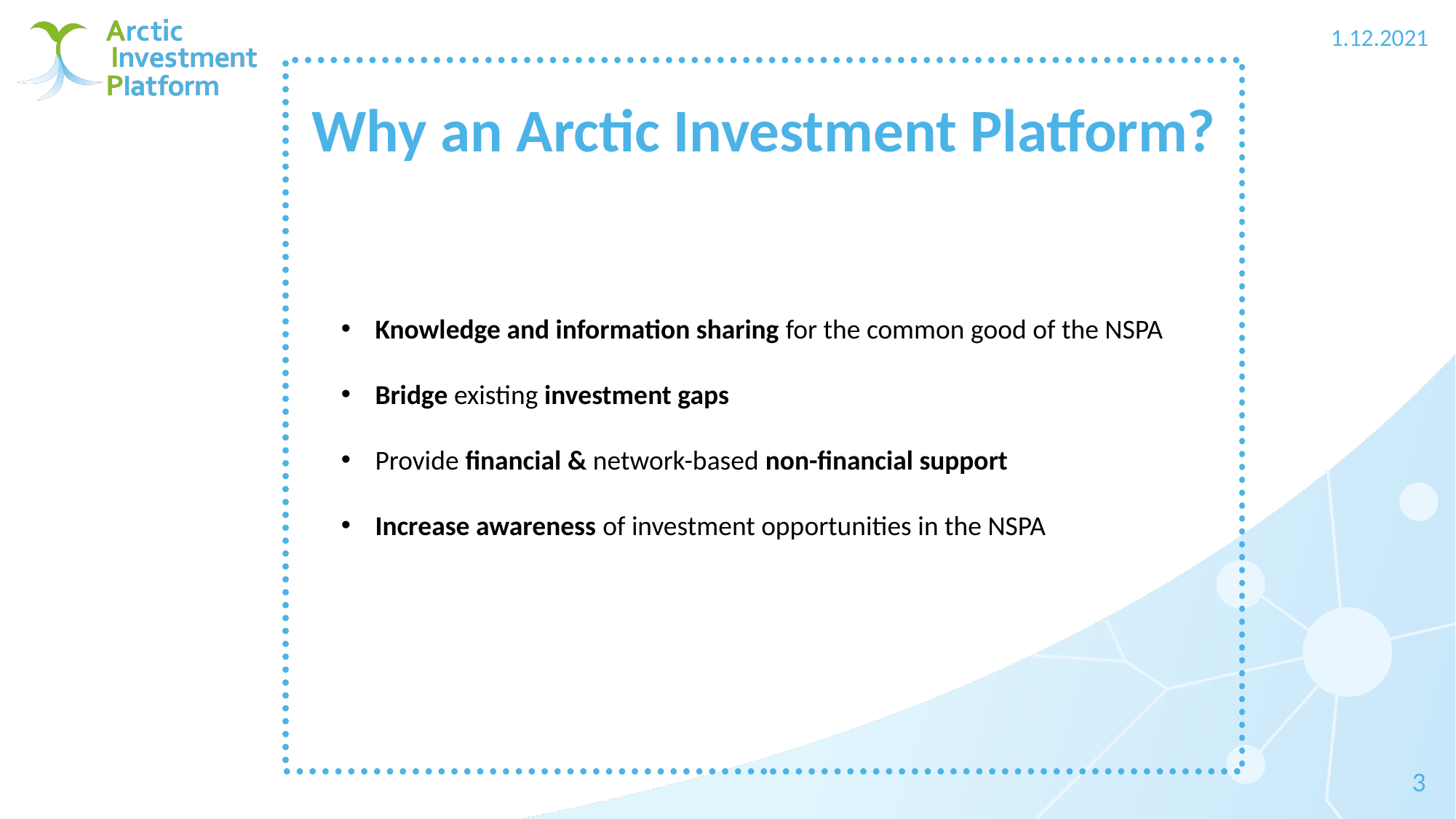

1.12.2021

Why an Arctic Investment Platform?

Knowledge and information sharing for the common good of the NSPA
Bridge existing investment gaps
Provide financial & network-based non-financial support
Increase awareness of investment opportunities in the NSPA
3